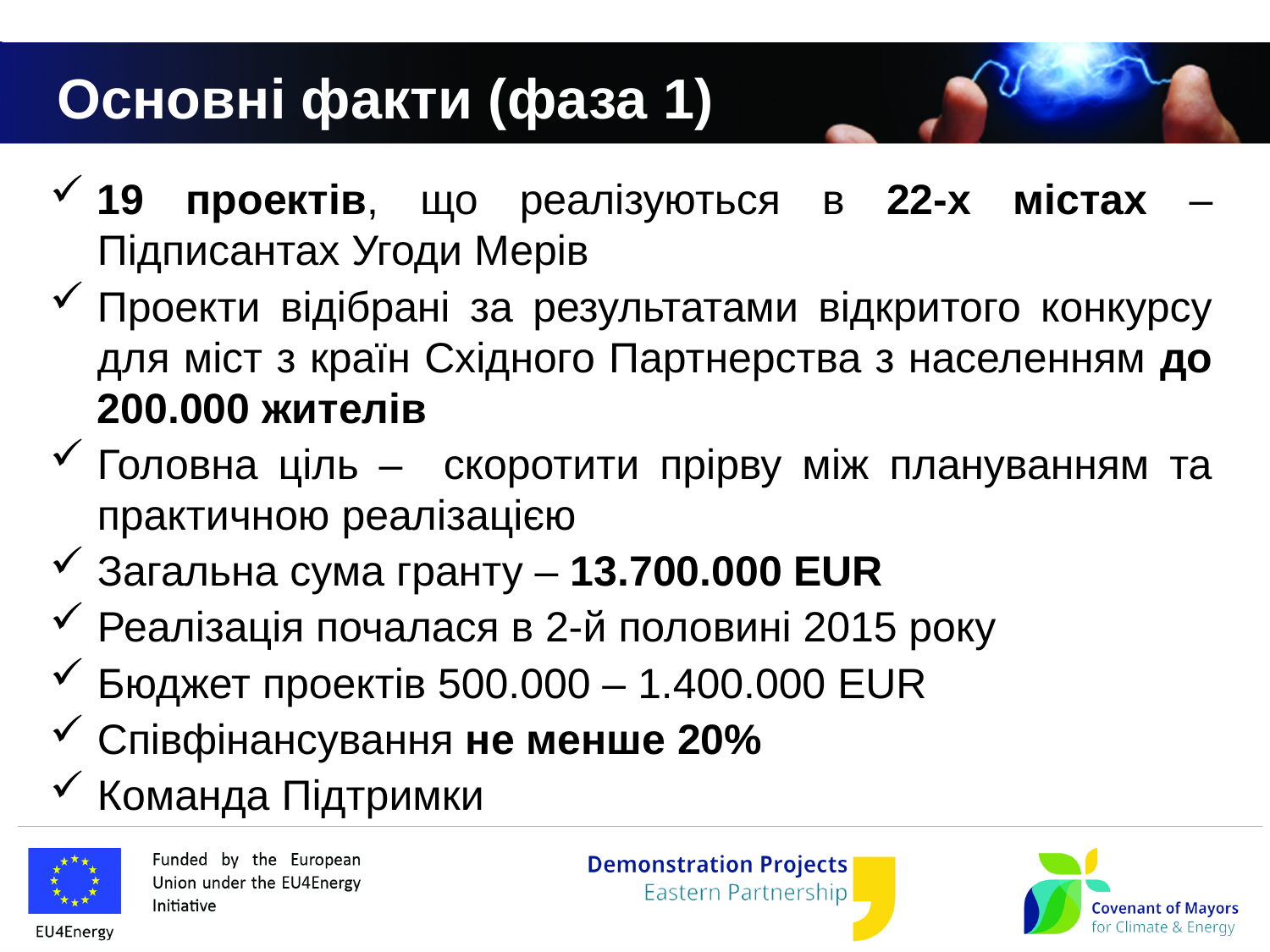

# Основні факти (фаза 1)
19 проектів, що реалізуються в 22-х містах – Підписантах Угоди Мерів
Проекти відібрані за результатами відкритого конкурсу для міст з країн Східного Партнерства з населенням до 200.000 жителів
Головна ціль –  скоротити прірву між плануванням та практичною реалізацією
Загальна сума гранту – 13.700.000 EUR
Реалізація почалася в 2-й половині 2015 року
Бюджет проектів 500.000 – 1.400.000 EUR
Співфінансування не менше 20%
Команда Підтримки